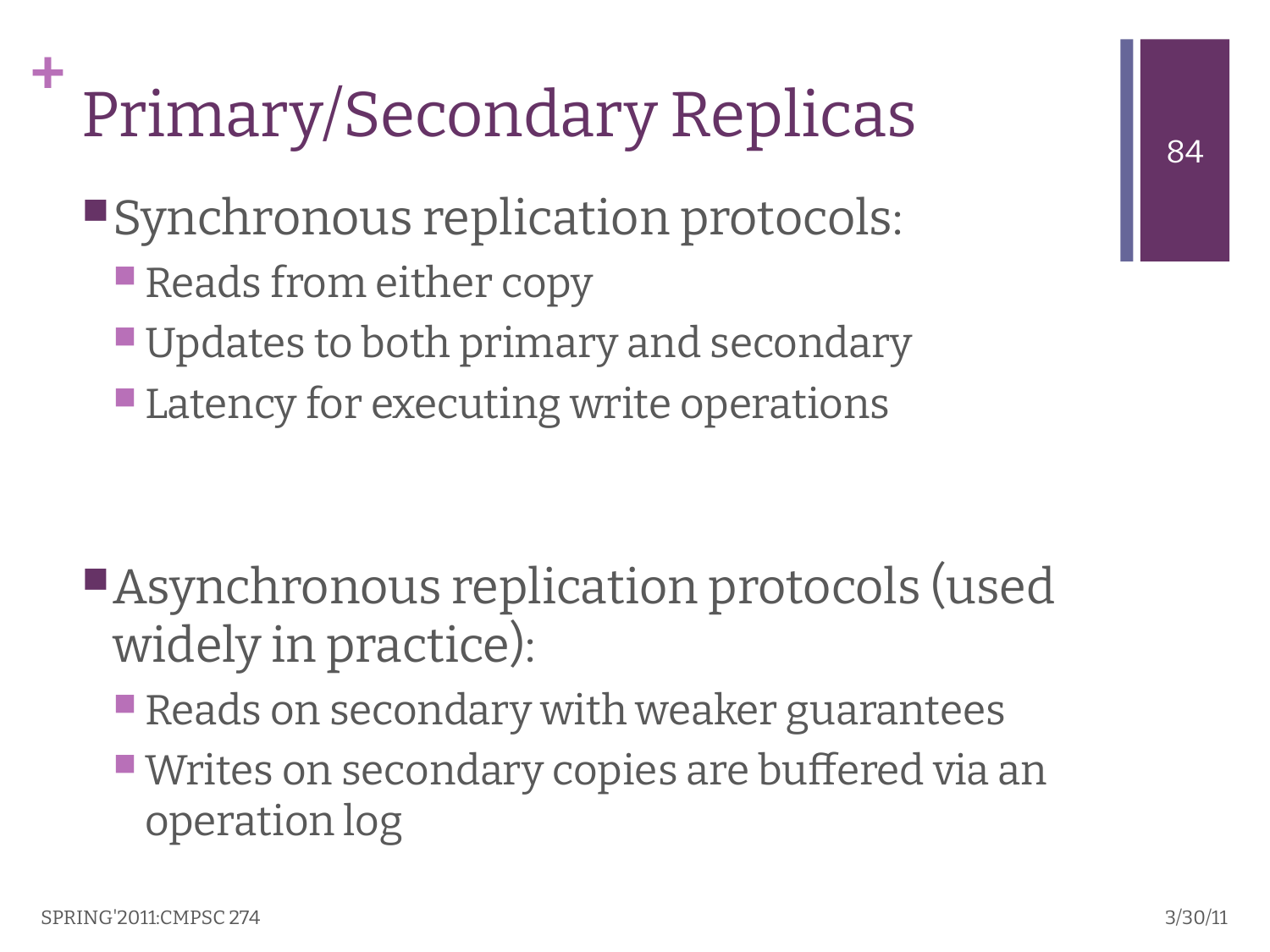

# Primary/Secondary Replicas
Synchronous replication protocols:
Reads from either copy
Updates to both primary and secondary
Latency for executing write operations

Asynchronous replication protocols (used widely in practice):
Reads on secondary with weaker guarantees
Writes on secondary copies are buffered via an operation log
SPRING'2011:CMPSC 274
3/30/11